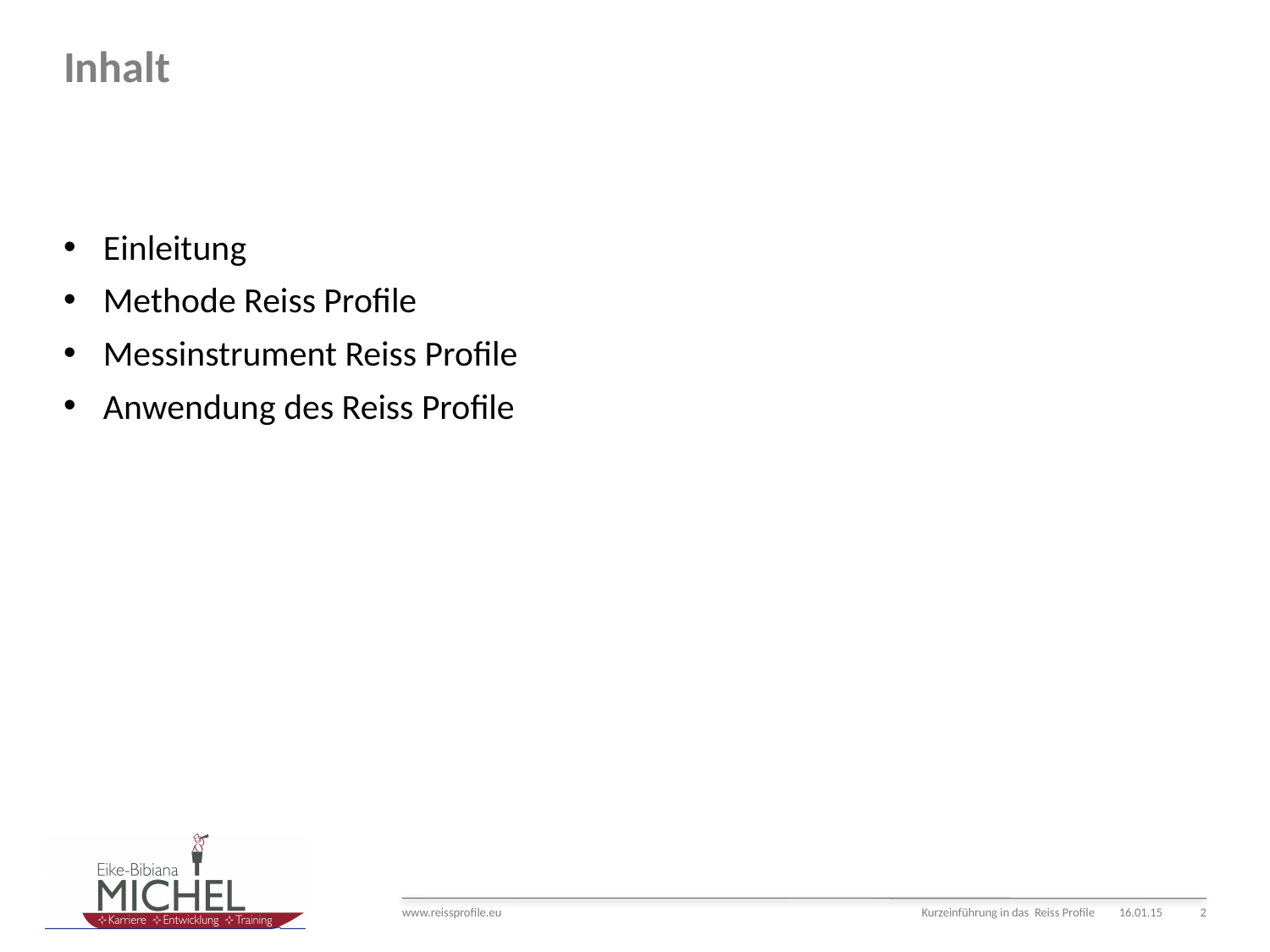

Inhalt
Einleitung
Methode Reiss Profile
Messinstrument Reiss Profile
Anwendung des Reiss Profile
Kurzeinführung in das  Reiss Profile
16.01.15
2